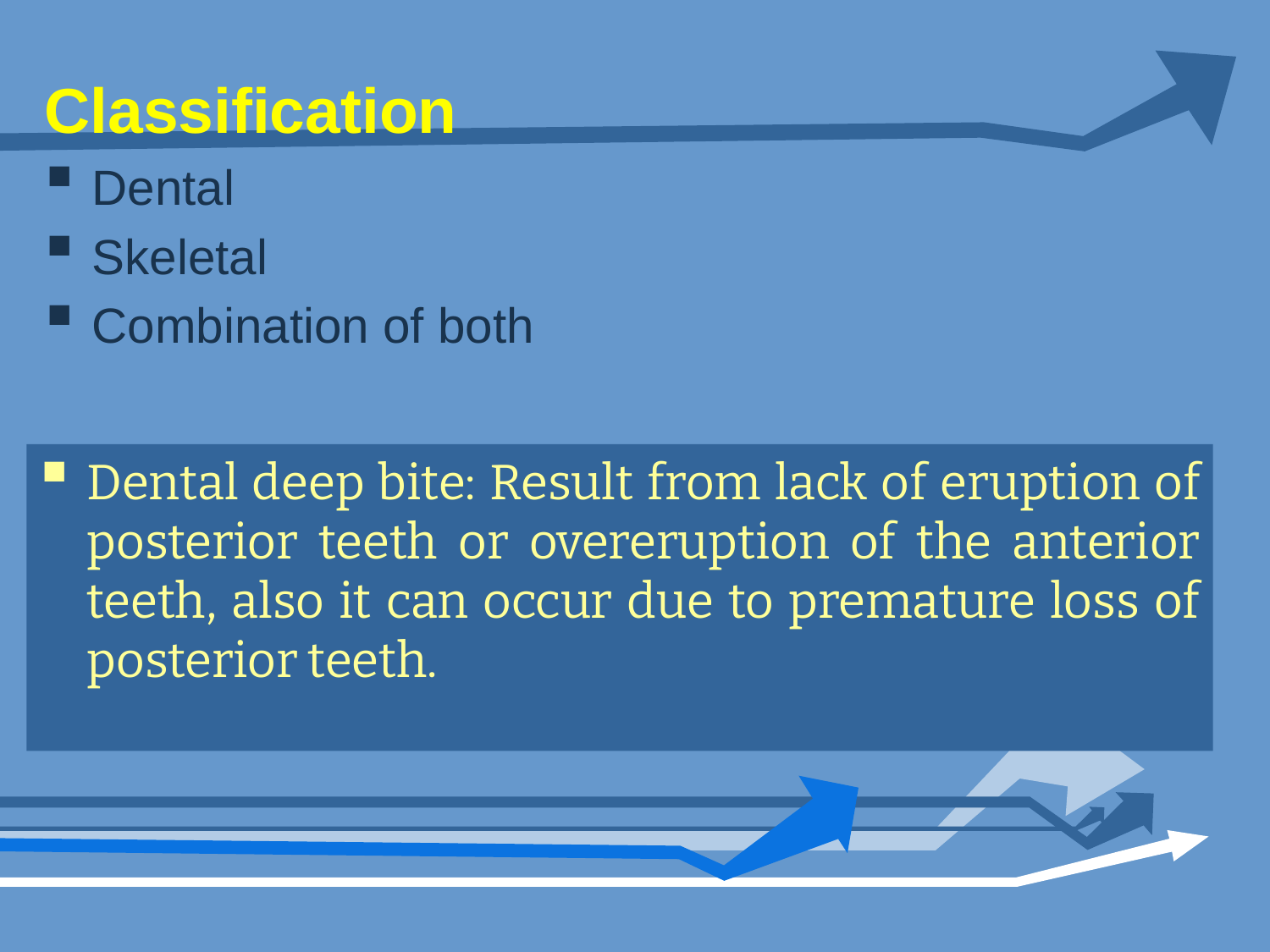

Classification
Dental
Skeletal
Combination of both
Dental deep bite: Result from lack of eruption of posterior teeth or overeruption of the anterior teeth, also it can occur due to premature loss of posterior teeth.